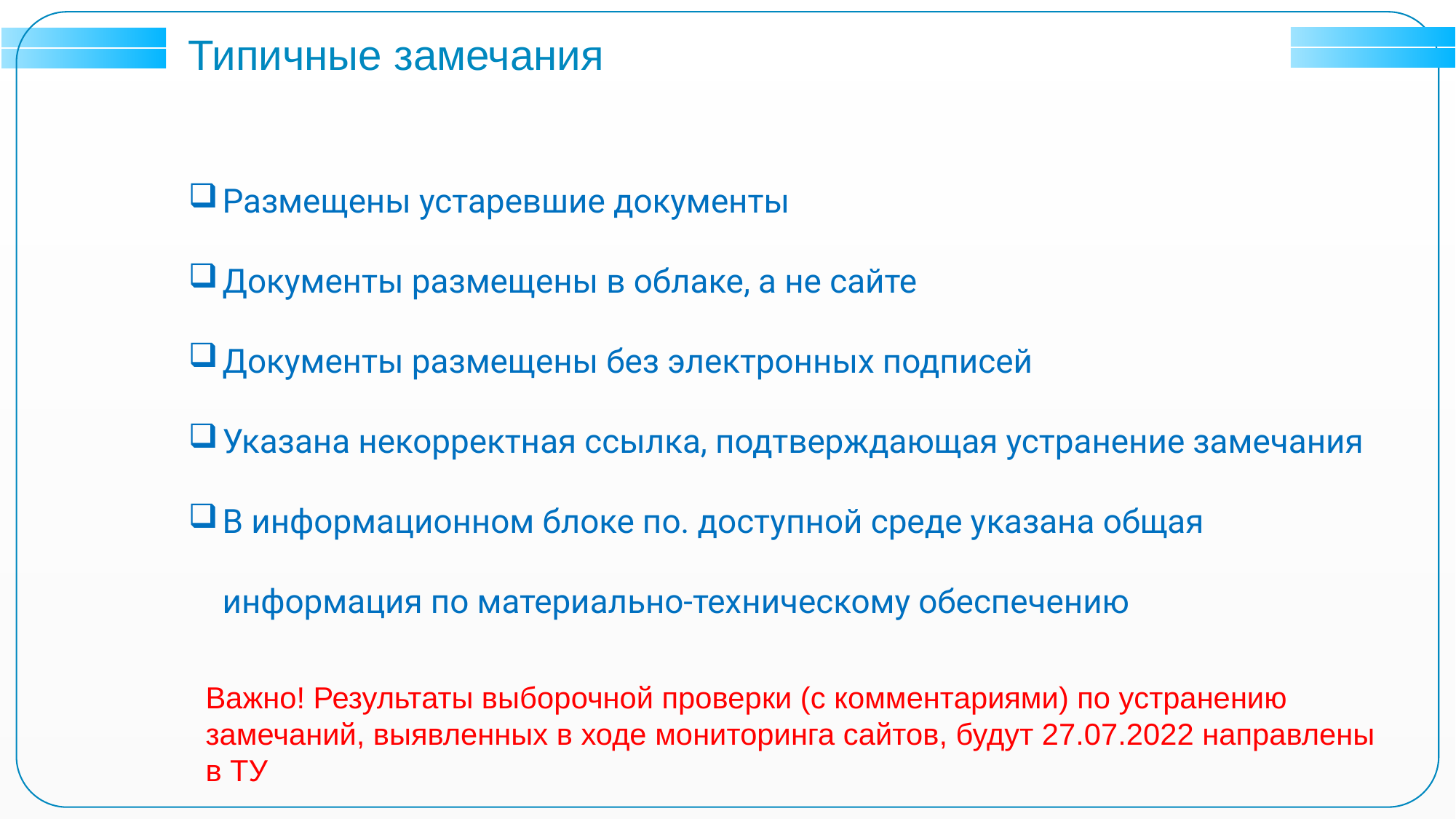

Типичные замечания
Размещены устаревшие документы
Документы размещены в облаке, а не сайте
Документы размещены без электронных подписей
Указана некорректная ссылка, подтверждающая устранение замечания
В информационном блоке по. доступной среде указана общая информация по материально-техническому обеспечению
Важно! Результаты выборочной проверки (с комментариями) по устранению замечаний, выявленных в ходе мониторинга сайтов, будут 27.07.2022 направлены в ТУ